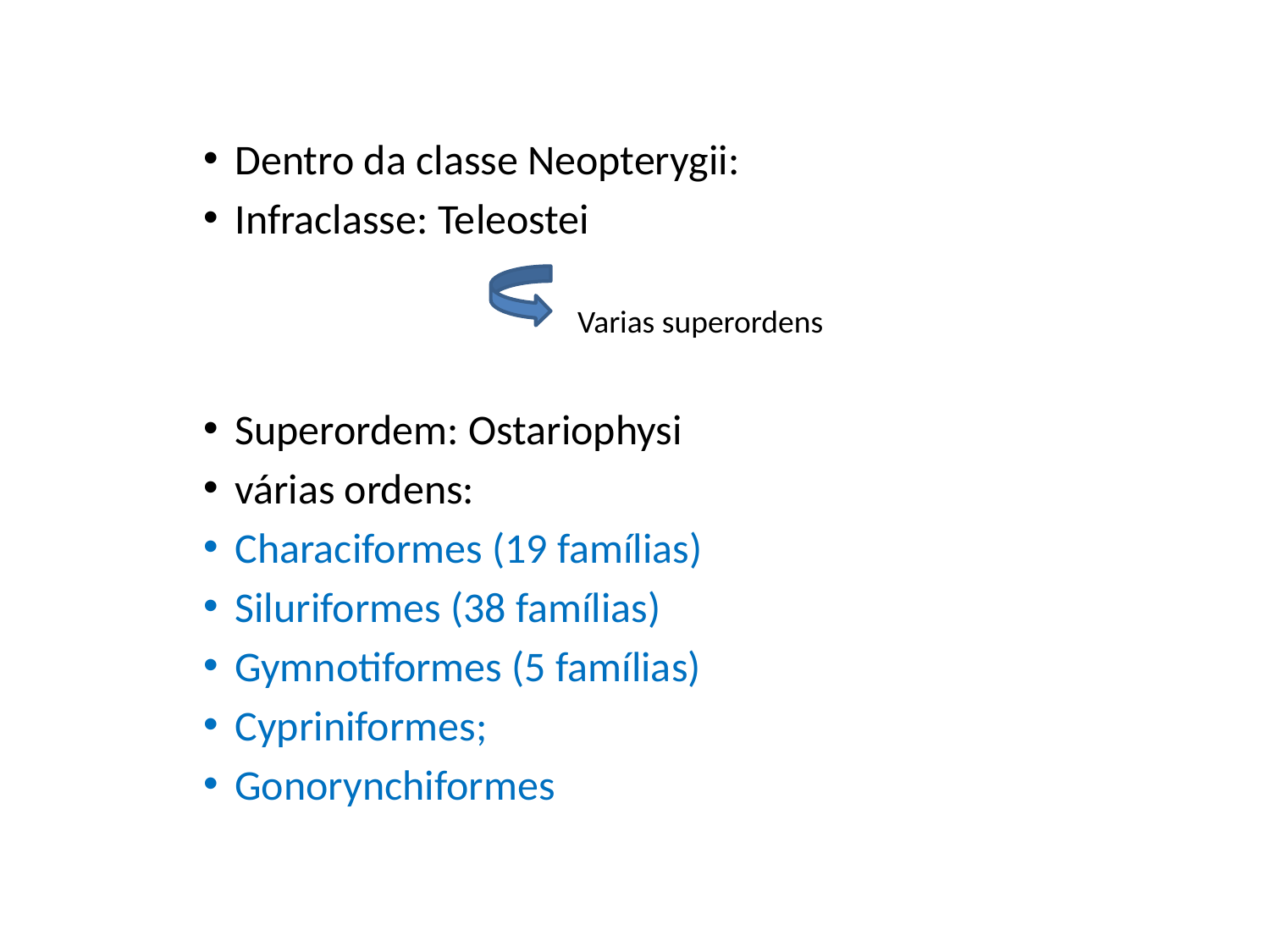

Dentro da classe Neopterygii:
Infraclasse: Teleostei

Superordem: Ostariophysi
várias ordens:
Characiformes (19 famílias)
Siluriformes (38 famílias)
Gymnotiformes (5 famílias)
Cypriniformes;
Gonorynchiformes

Varias superordens